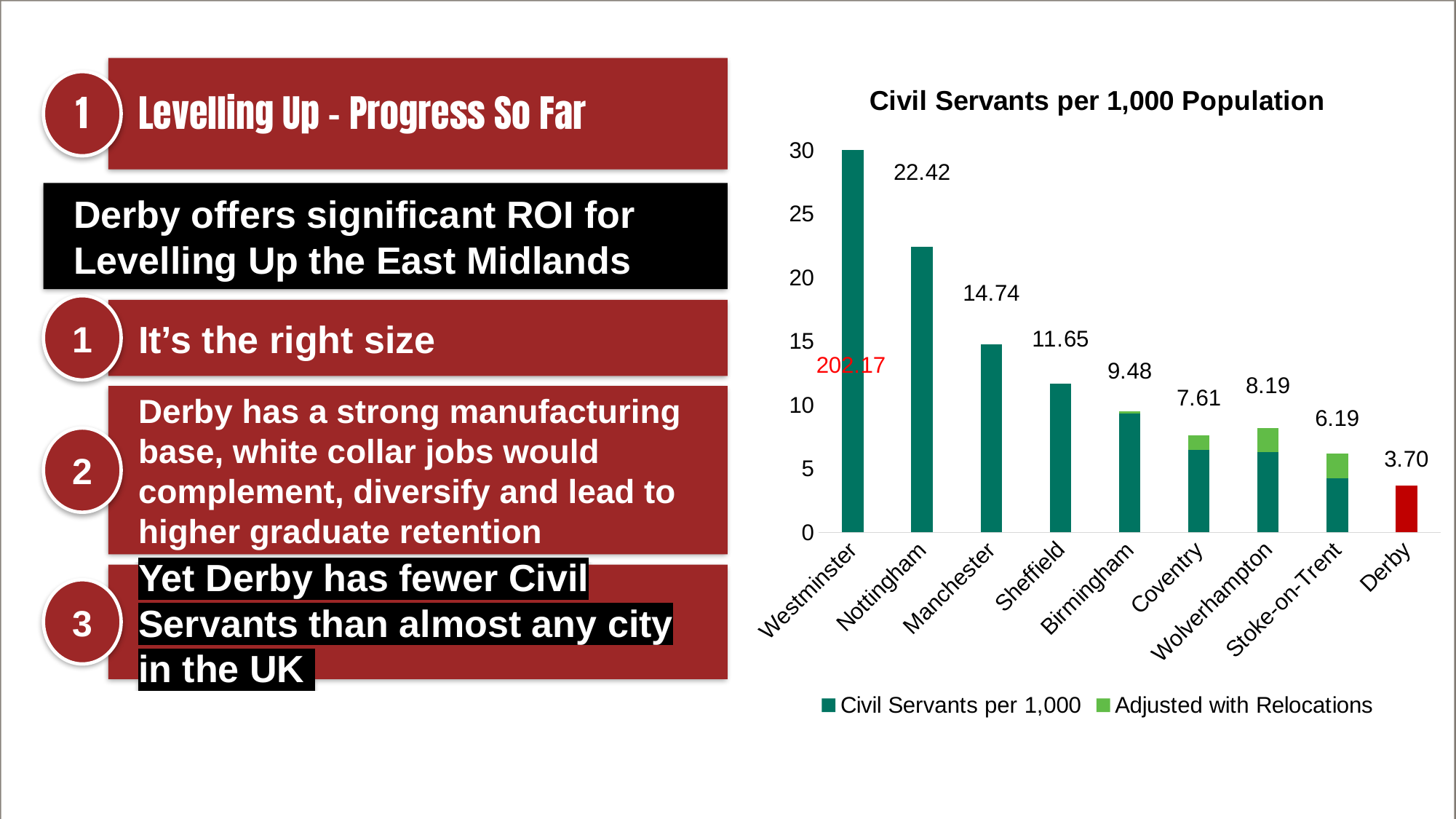

Levelling Up – Progress So Far

### Chart: Civil Servants per 1,000 Population

| Category |  | Adjusted with Relocations |
|---|---|---|
| Westminster | 202.16833608392295 | 0.0 |
| Nottingham | 22.41737012050096 | 0.0 |
| Manchester | 14.738744750238771 | 0.0 |
| Sheffield | 11.647850685977062 | 0.0 |
| Birmingham | 9.321770819867332 | 0.15389715976196072 |
| Coventry | 6.497310835237638 | 1.1106514248269468 |
| Wolverhampton | 6.271015596746767 | 1.9236244161799894 |
| Stoke-on-Trent | 4.2290252096891665 | 1.9578820415227627 |
| Derby | 3.6960090882918215 | 0.0 |
1
Derby offers significant ROI for Levelling Up the East Midlands
1
It’s the right size
Derby has a strong manufacturing base, white collar jobs would complement, diversify and lead to higher graduate retention
2
Yet Derby has fewer Civil Servants than almost any city in the UK
3